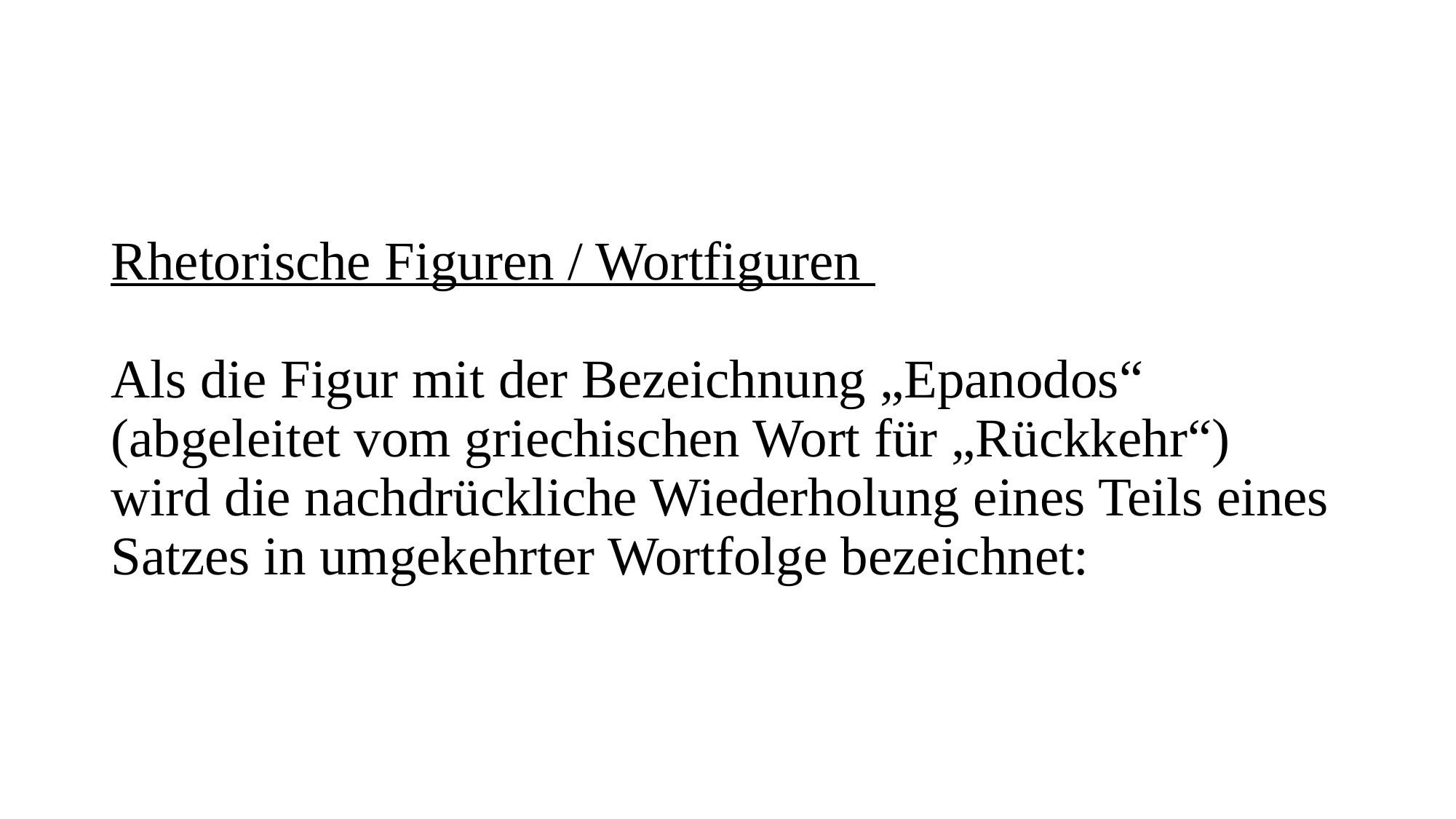

# Rhetorische Figuren / Wortfiguren Als die Figur mit der Bezeichnung „Epanodos“ (abgeleitet vom griechischen Wort für „Rückkehr“) wird die nachdrückliche Wiederholung eines Teils eines Satzes in umgekehrter Wortfolge bezeichnet: